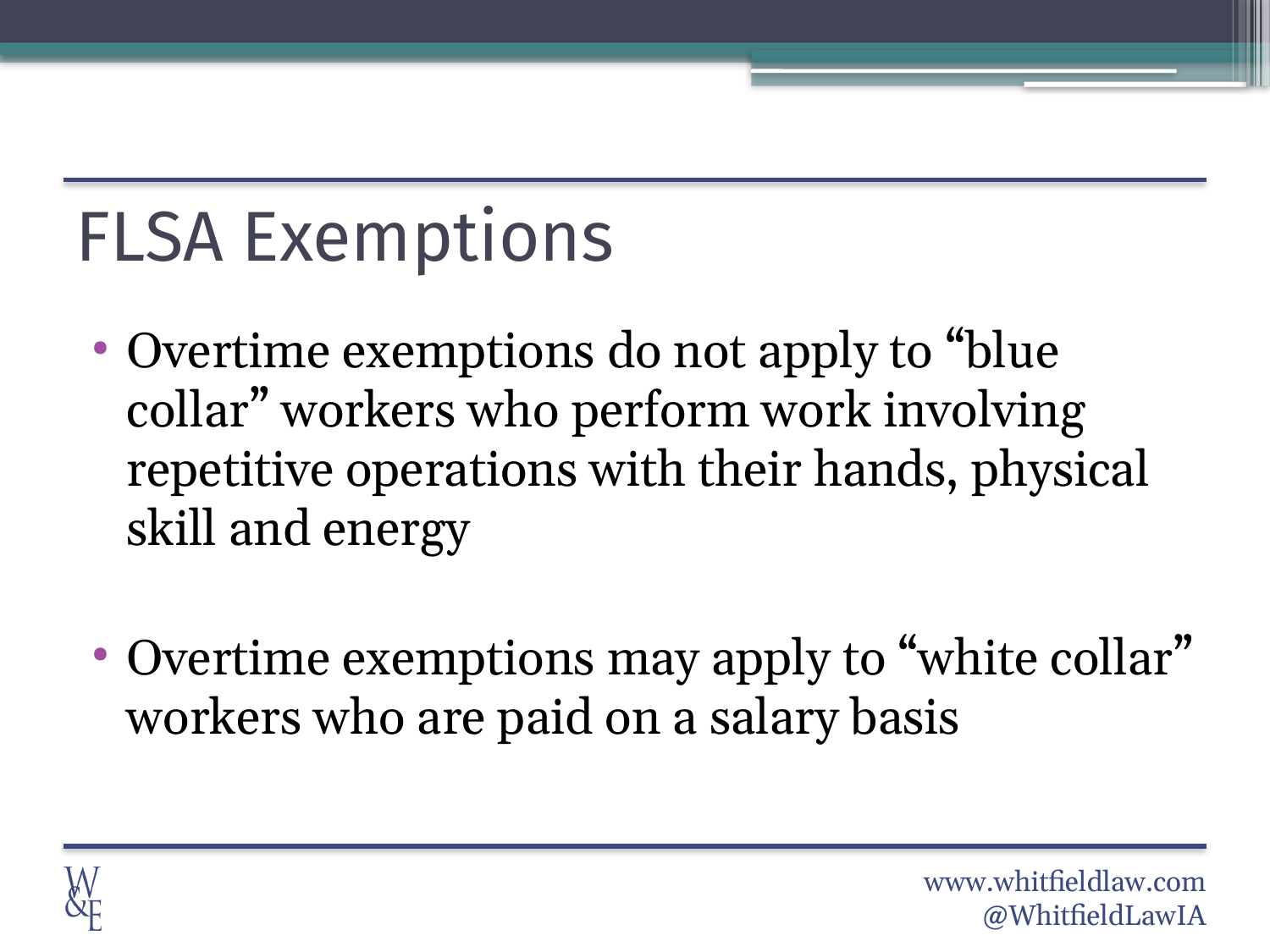

# FLSA Exemptions
Overtime exemptions do not apply to “blue collar” workers who perform work involving repetitive operations with their hands, physical skill and energy

Overtime exemptions may apply to “white collar” workers who are paid on a salary basis